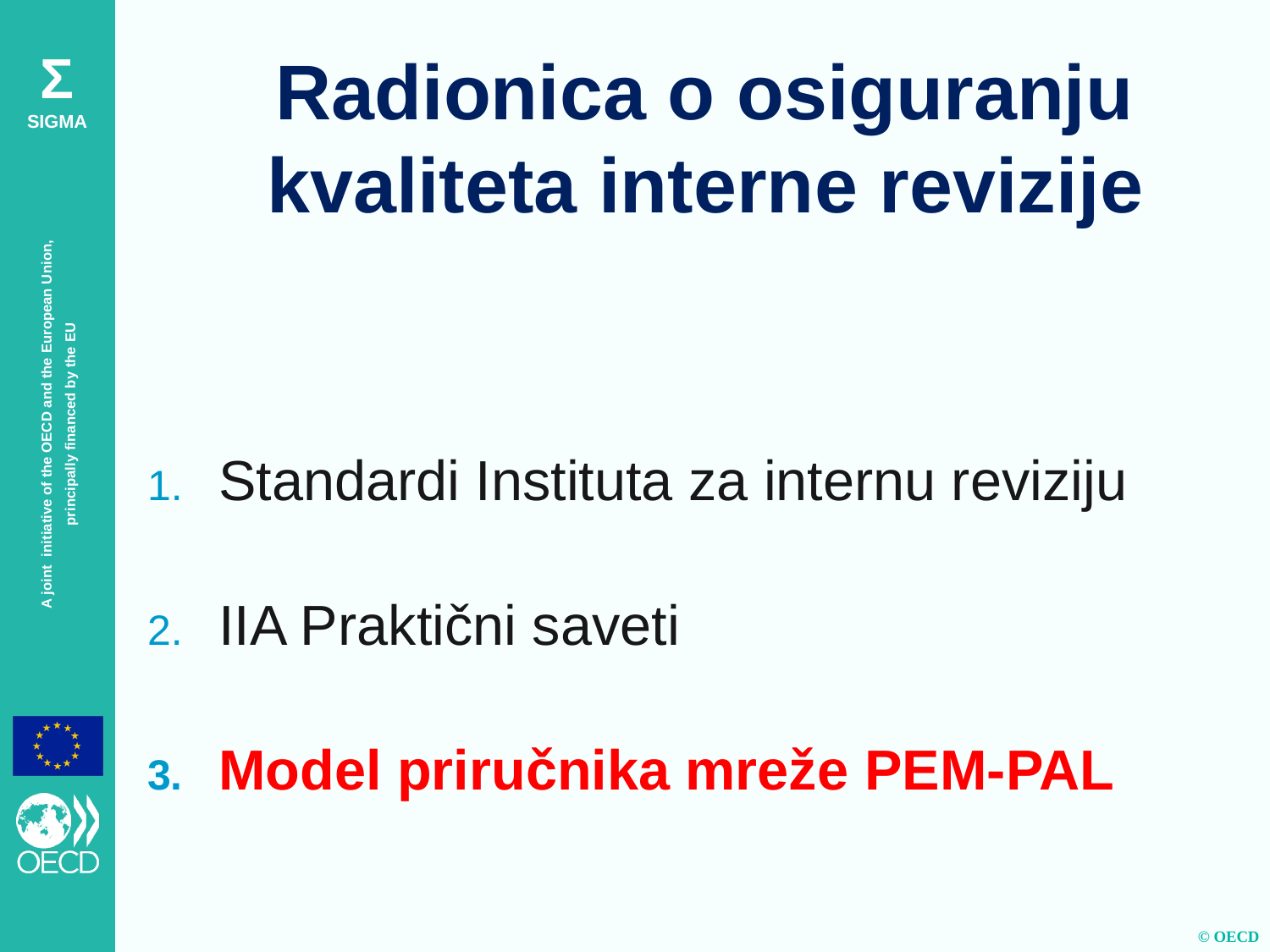

# Radionica o osiguranju kvaliteta interne revizije
Standardi Instituta za internu reviziju

IIA Praktični saveti

Model priručnika mreže PEM-PAL